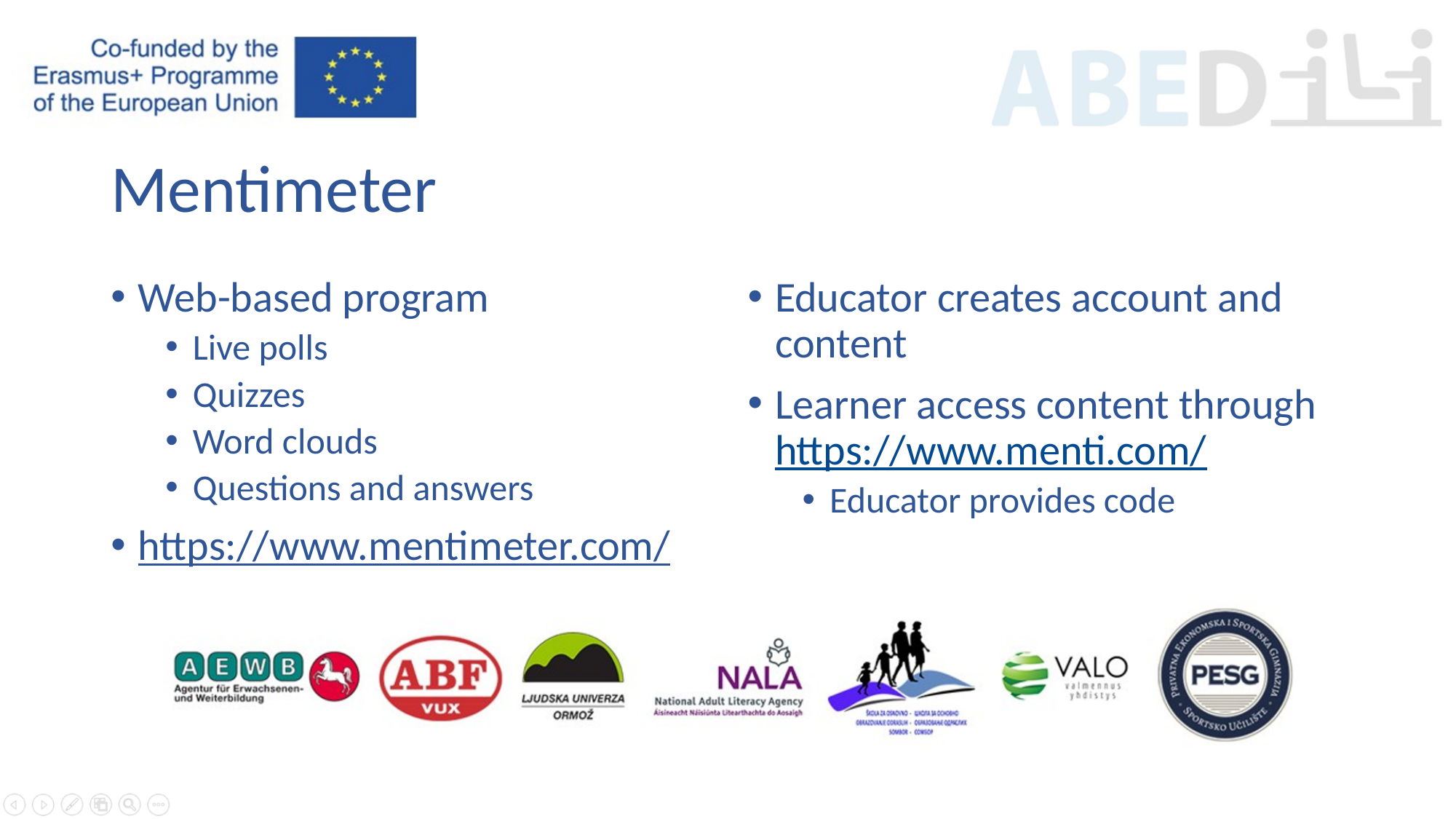

# Mentimeter
Web-based program
Live polls
Quizzes
Word clouds
Questions and answers
https://www.mentimeter.com/
Educator creates account and content
Learner access content through https://www.menti.com/
Educator provides code